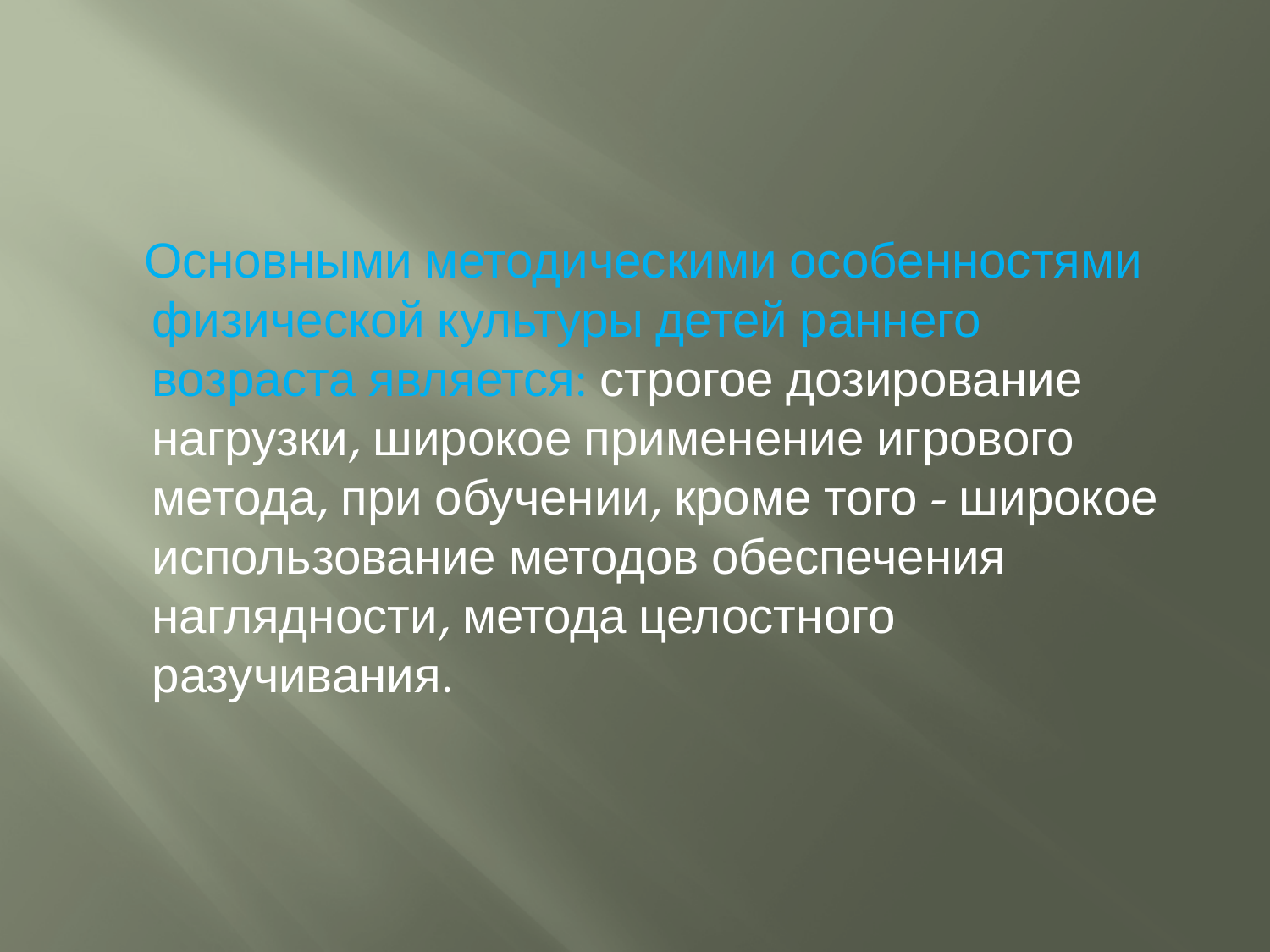

#
    Основными методическими особенностями физической культуры детей раннего возраста является: строгое дозирование нагрузки, широкое применение игрового метода, при обучении, кроме того - широкое использование методов обеспечения наглядности, метода целостного разучивания.